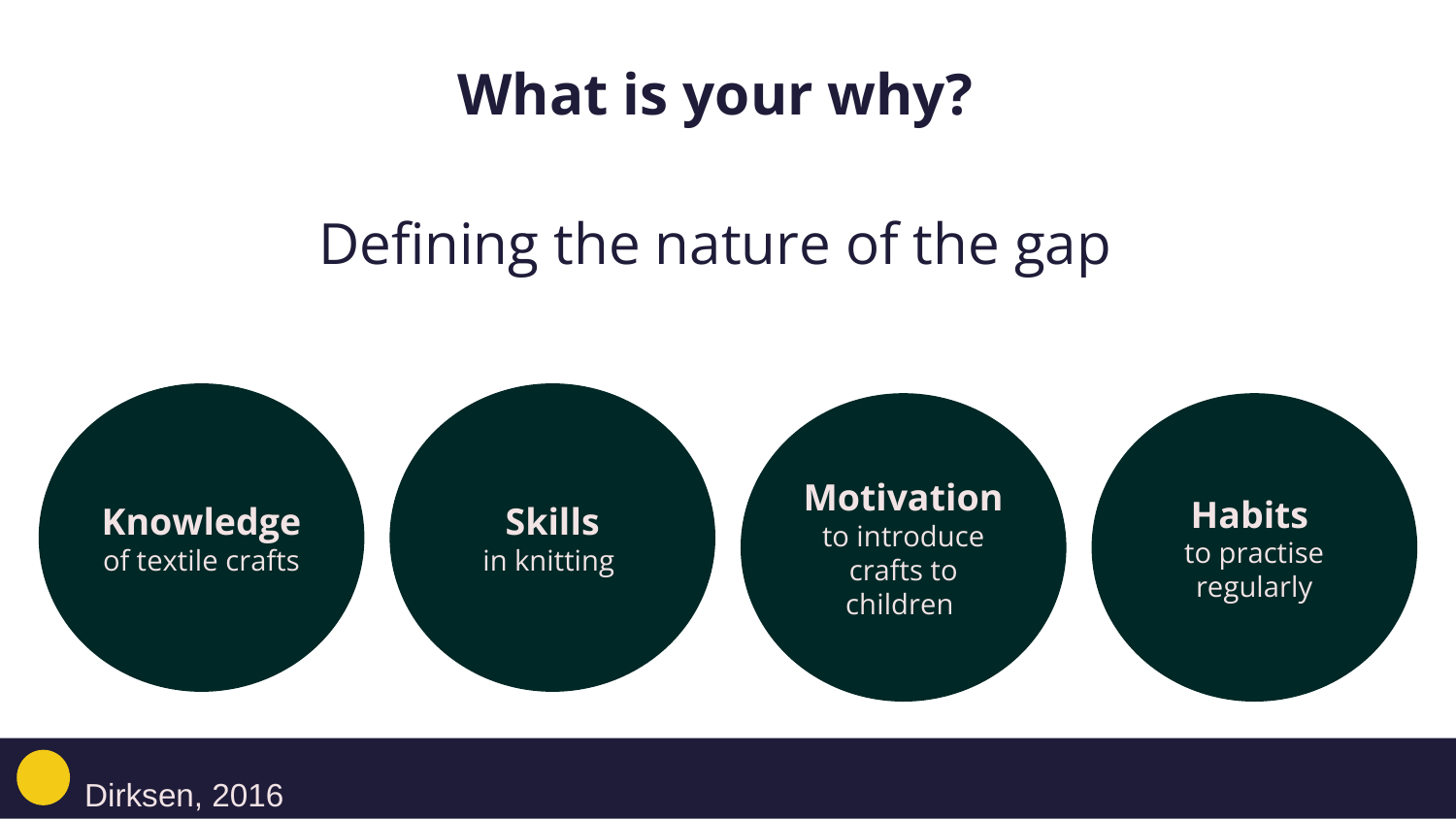

What is your why?

Defining the nature of the gap
Knowledge
of textile crafts
Skills
in knitting
Motivation
to introduce crafts to children
Habits
to practise regularly

Dirksen, 2016